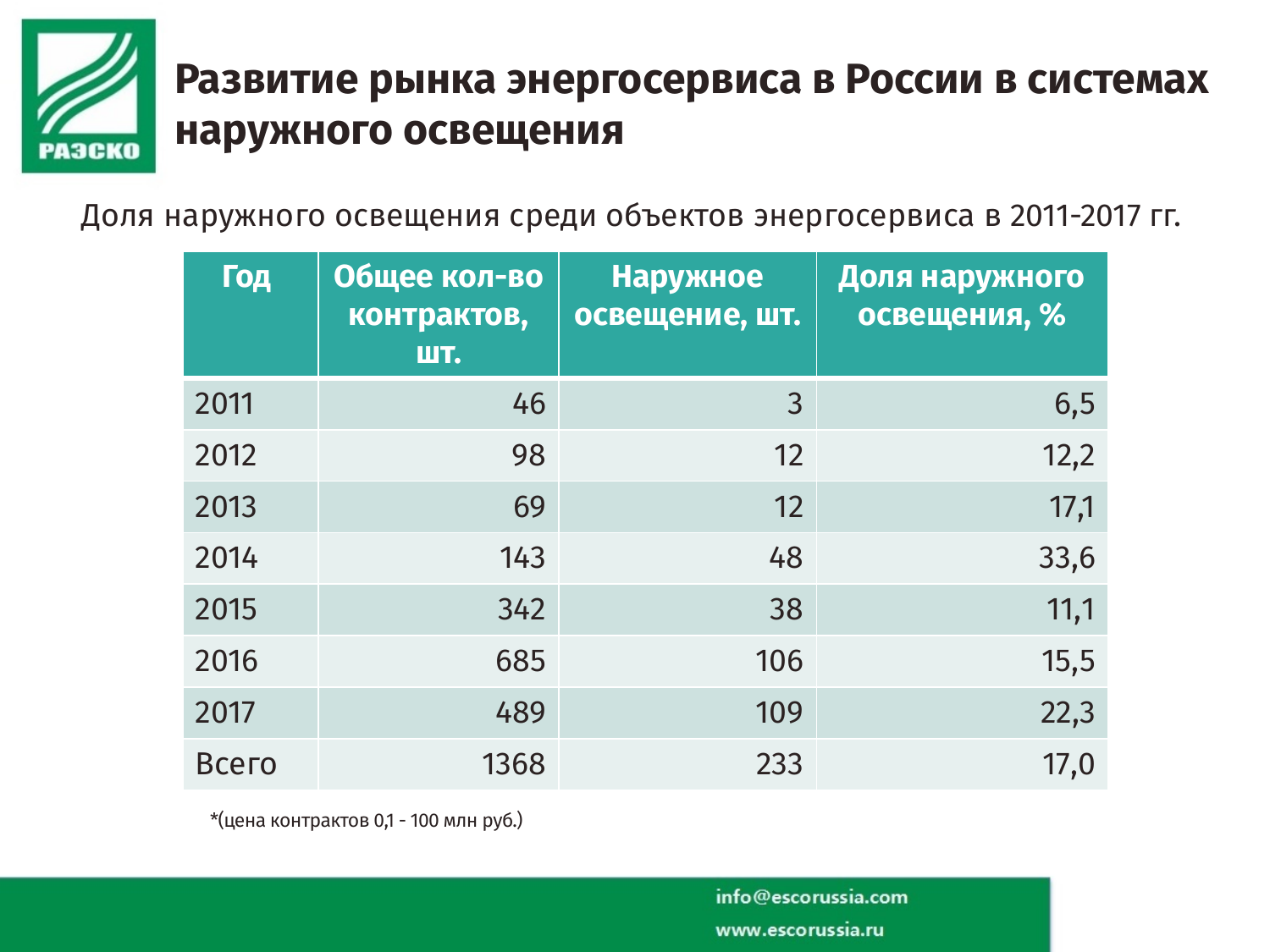

# Развитие рынка энергосервиса в России в системах наружного освещения
Доля наружного освещения среди объектов энергосервиса в 2011-2017 гг.
| Год | Общее кол-во контрактов, шт. | Наружное освещение, шт. | Доля наружного освещения, % |
| --- | --- | --- | --- |
| 2011 | 46 | 3 | 6,5 |
| 2012 | 98 | 12 | 12,2 |
| 2013 | 69 | 12 | 17,1 |
| 2014 | 143 | 48 | 33,6 |
| 2015 | 342 | 38 | 11,1 |
| 2016 | 685 | 106 | 15,5 |
| 2017 | 489 | 109 | 22,3 |
| Всего | 1368 | 233 | 17,0 |
*(цена контрактов 0,1 - 100 млн руб.)